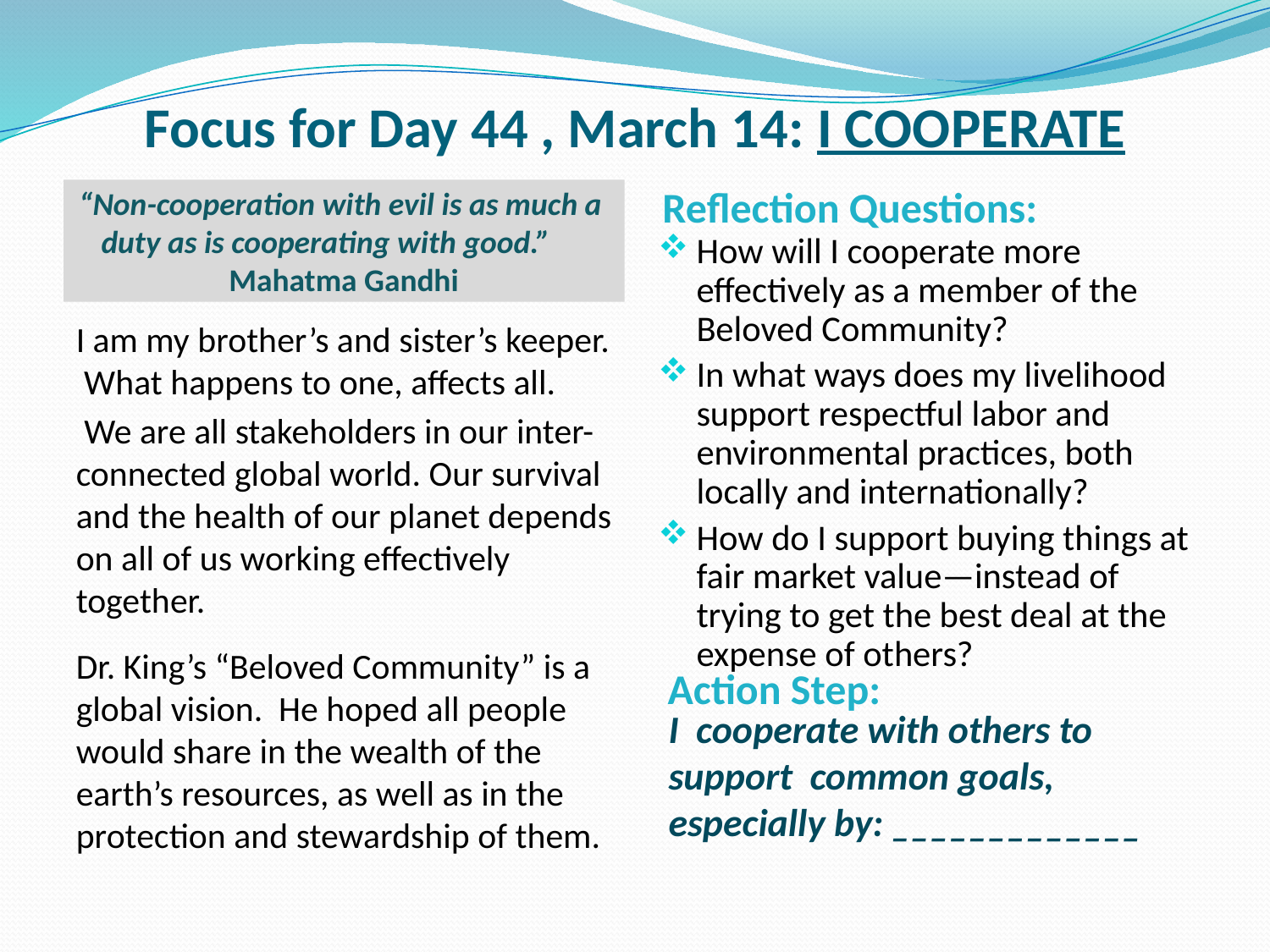

# Focus for Day 44 , March 14: I COOPERATE

Reflection Questions:

“Non-cooperation with evil is as much a  duty as is cooperating with good.”      Mahatma Gandhi
How will I cooperate more effectively as a member of the Beloved Community?
In what ways does my livelihood support respectful labor and environmental practices, both locally and internationally?
How do I support buying things at fair market value—instead of trying to get the best deal at the expense of others?

I am my brother’s and sister’s keeper.  What happens to one, affects all.
 We are all stakeholders in our inter-connected global world. Our survival and the health of our planet depends on all of us working effectively together.

Dr. King’s “Beloved Community” is a global vision.  He hoped all people would share in the wealth of the earth’s resources, as well as in the  protection and stewardship of them.
 Action Step:

I  cooperate with others to support  common goals, especially by: _____________